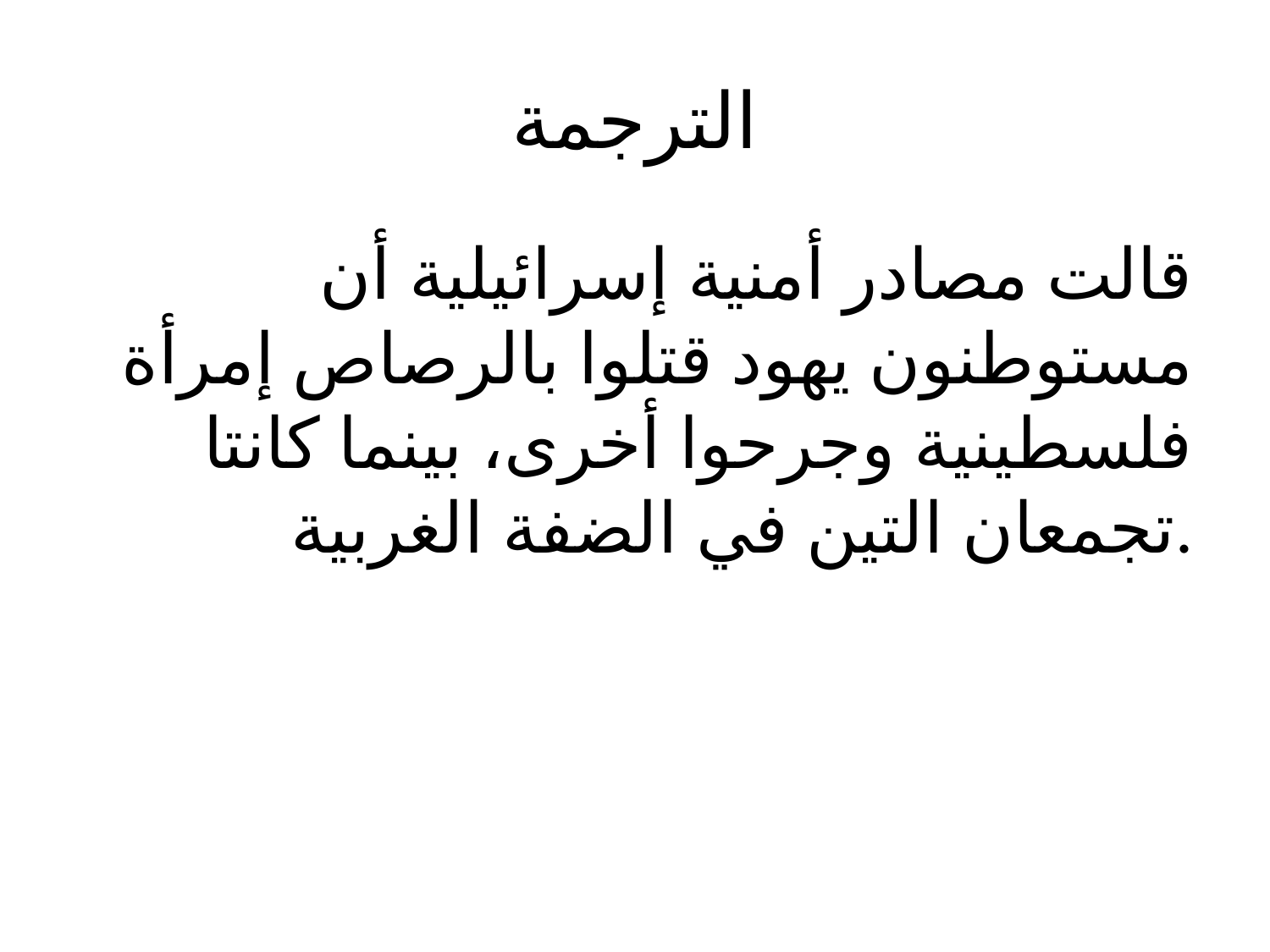

# الترجمة
قالت مصادر أمنية إسرائيلية أن مستوطنون يهود قتلوا بالرصاص إمرأة فلسطينية وجرحوا أخرى، بينما كانتا تجمعان التين في الضفة الغربية.